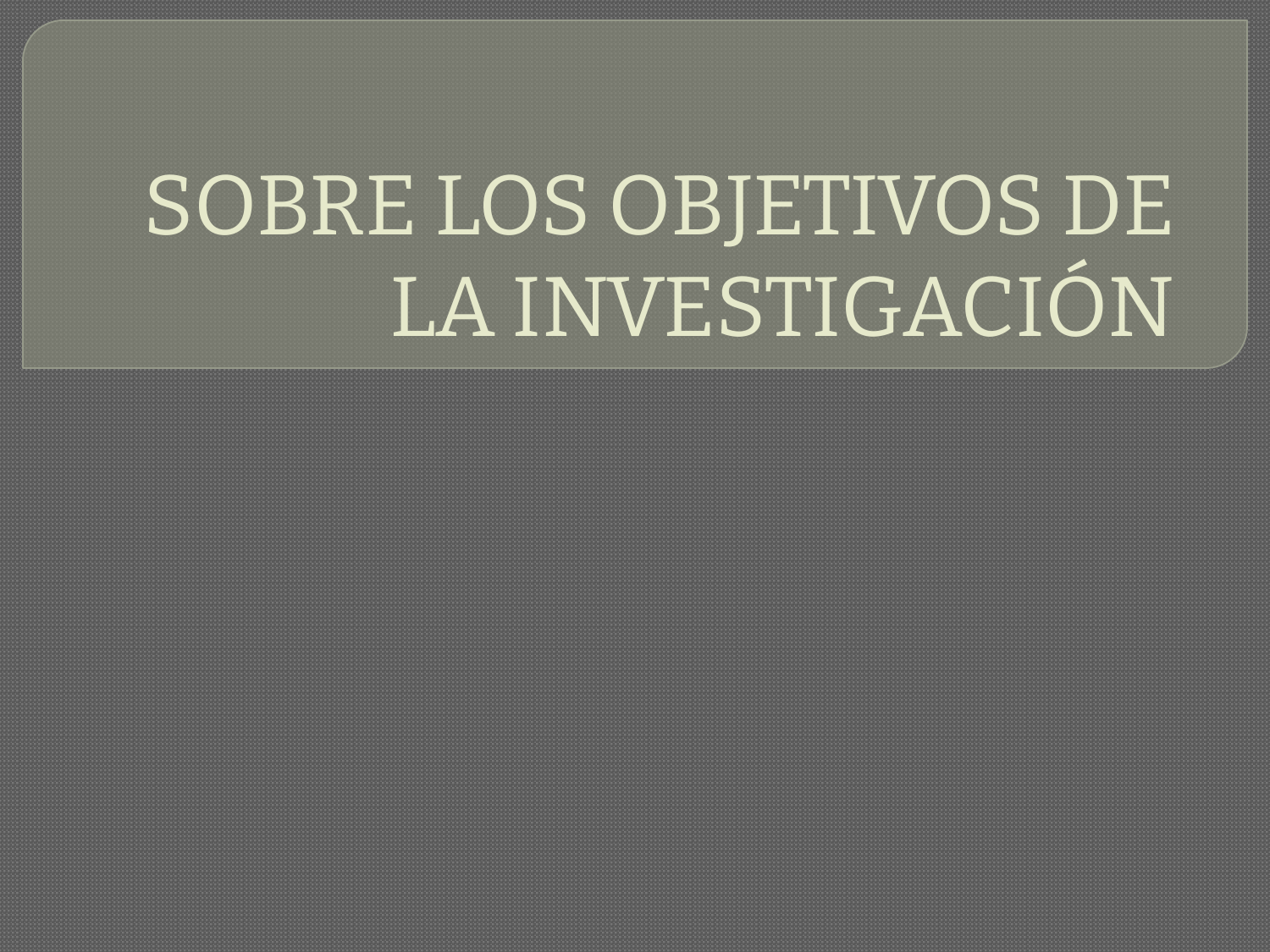

# SOBRE LOS OBJETIVOS DE LA INVESTIGACIÓN